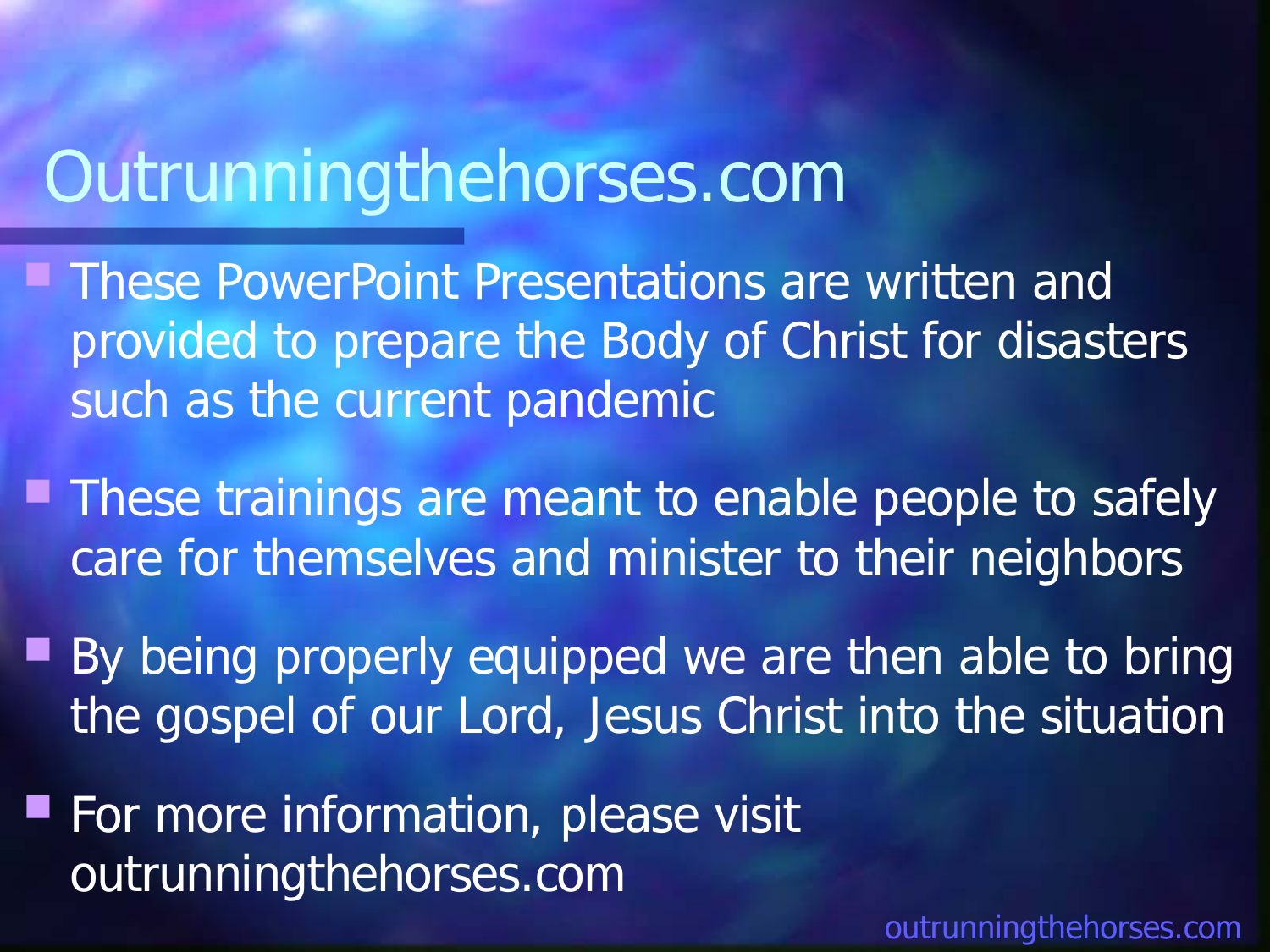

# Outrunningthehorses.com
These PowerPoint Presentations are written and provided to prepare the Body of Christ for disasters such as the current pandemic

These trainings are meant to enable people to safely care for themselves and minister to their neighbors

By being properly equipped we are then able to bring the gospel of our Lord, Jesus Christ into the situation

For more information, please visit outrunningthehorses.com
outrunningthehorses.com